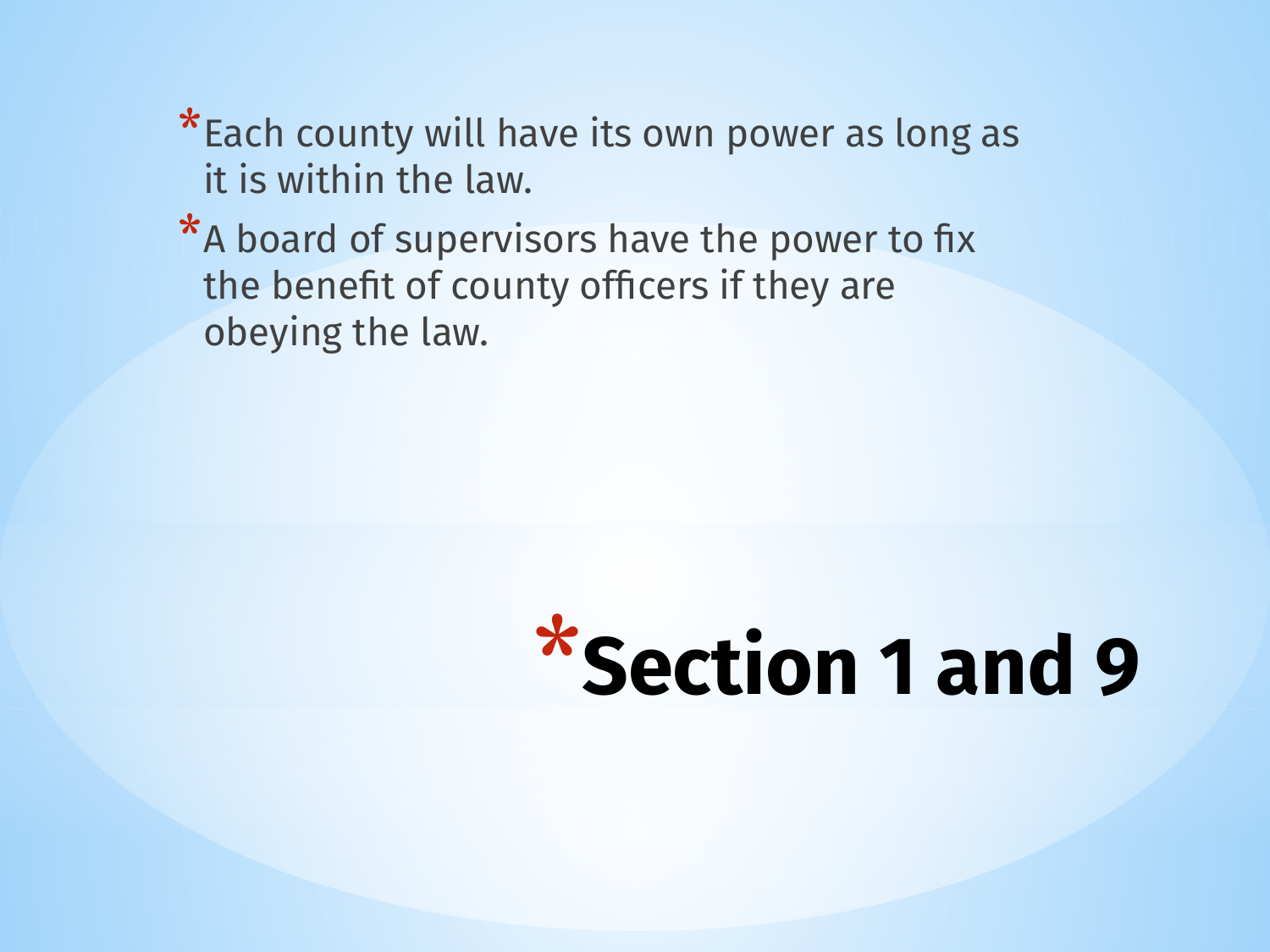

Each county will have its own power as long as it is within the law.
A board of supervisors have the power to fix the benefit of county officers if they are obeying the law.
# Section 1 and 9